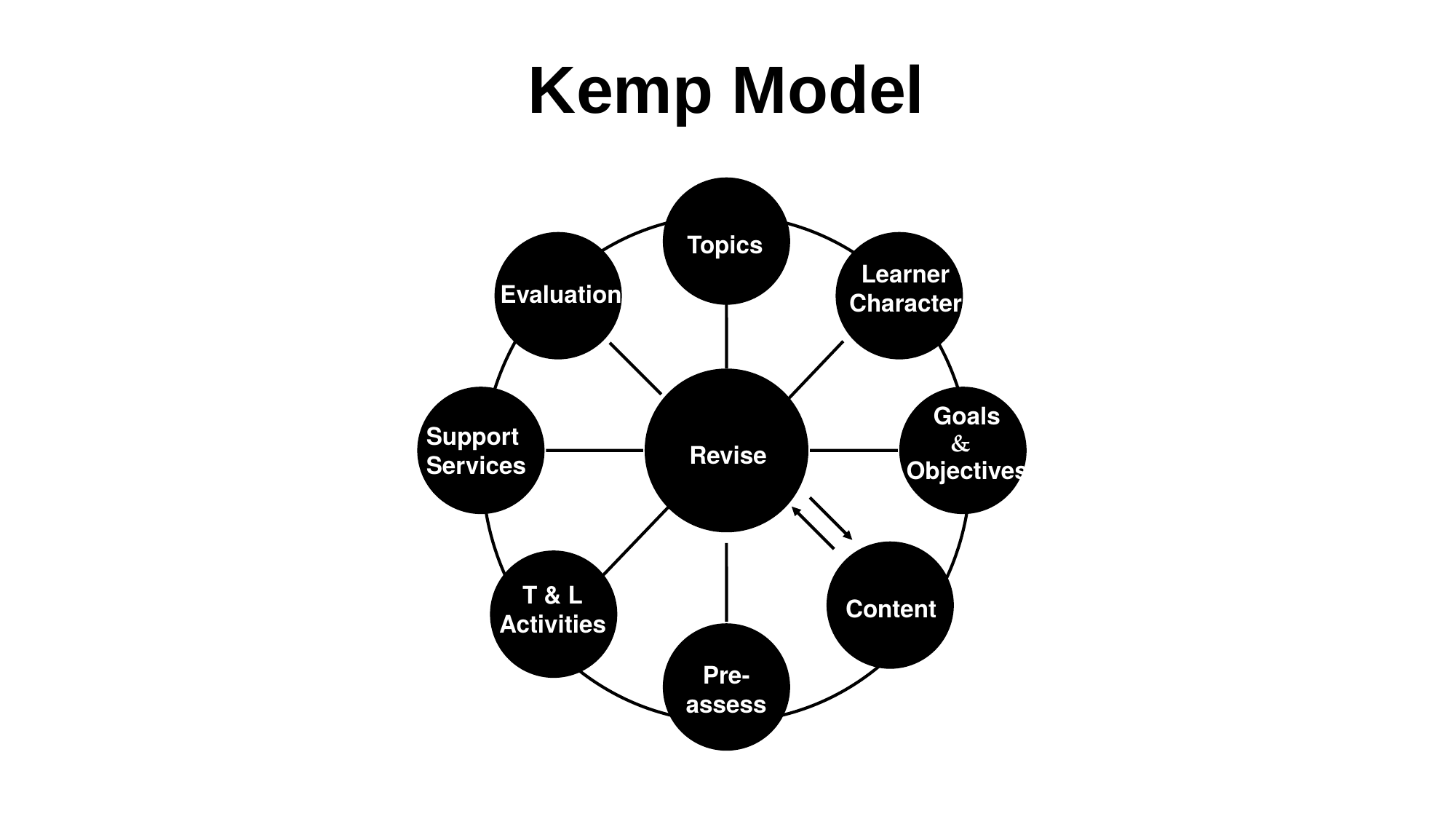

Kemp Model

Topics

Learner Character

Evaluation
# The Escape Room is a TOOL

Goals

Support Services
&
Revise
Objectives

T & L Activities
Content

Pre-assess